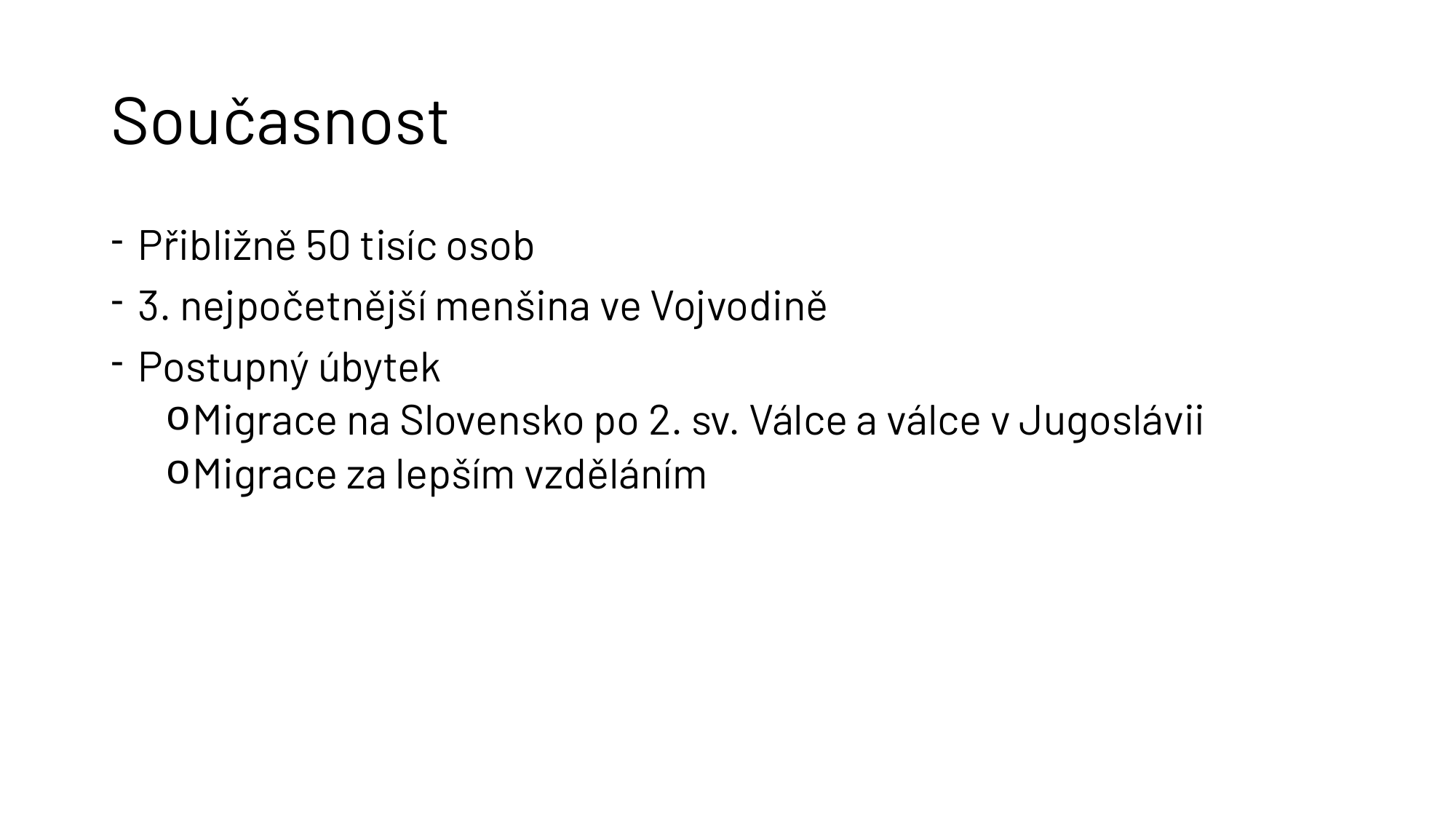

# Současnost
Přibližně 50 tisíc osob
3. nejpočetnější menšina ve Vojvodině
Postupný úbytek
Migrace na Slovensko po 2. sv. Válce a válce v Jugoslávii
Migrace za lepším vzděláním